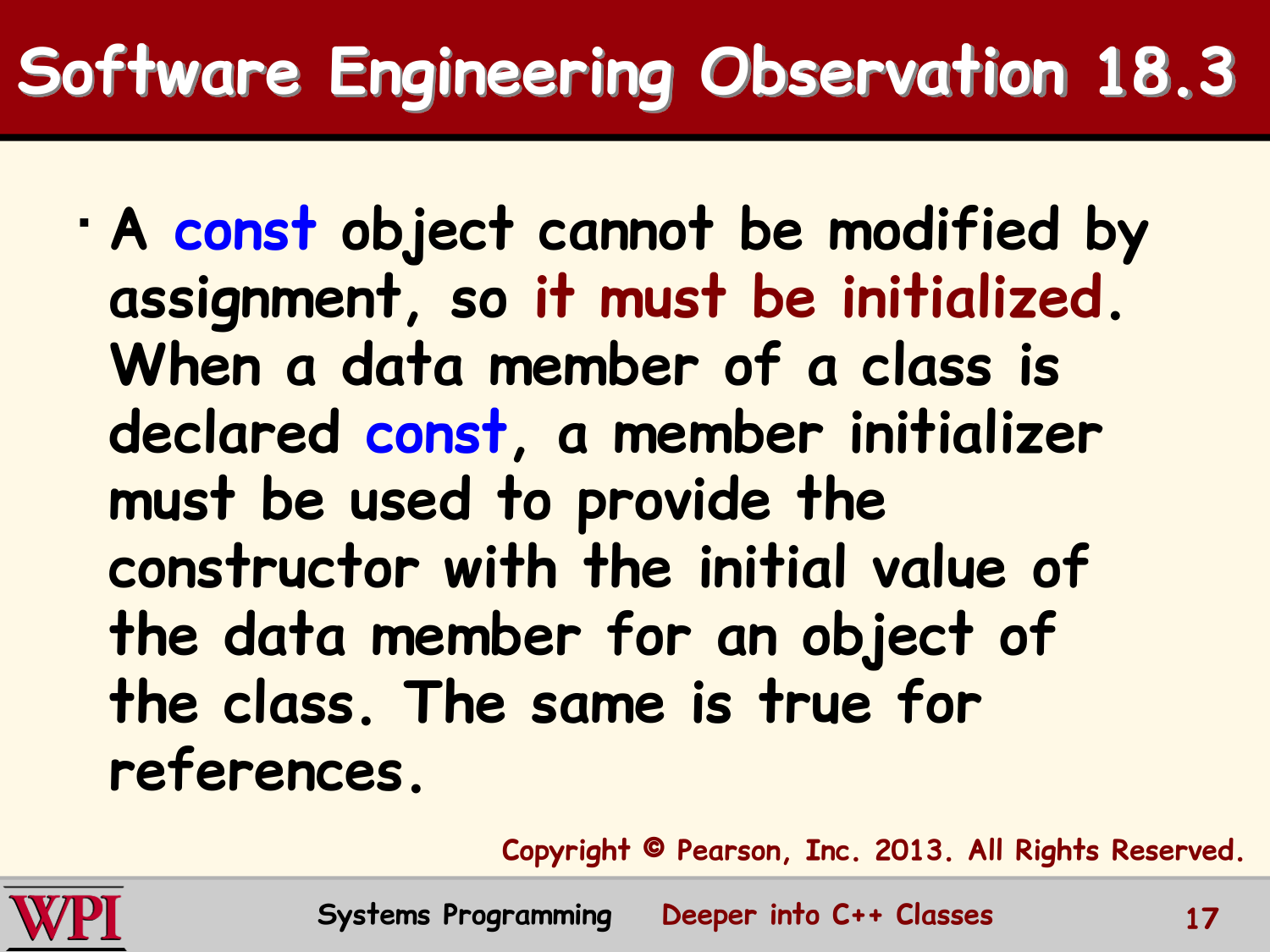

# Software Engineering Observation 18.3
A const object cannot be modified by assignment, so it must be initialized. When a data member of a class is declared const, a member initializer must be used to provide the constructor with the initial value of the data member for an object of the class. The same is true for references.
Copyright © Pearson, Inc. 2013. All Rights Reserved.
Systems Programming    Deeper into C++ Classes
17